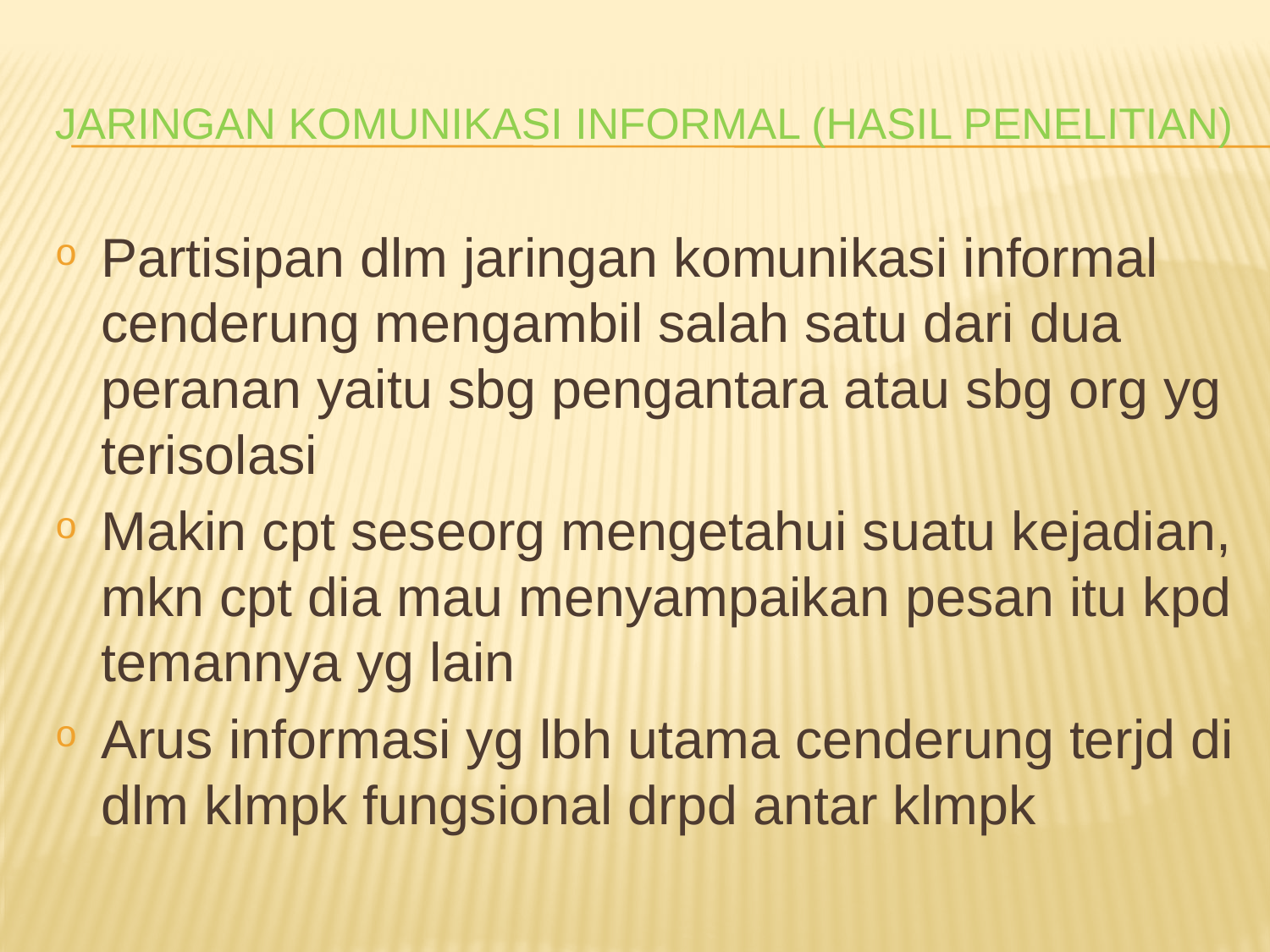

# JARINGAN KOMUNIKASI INFORMAL (HASIL PENELITIAN)
Partisipan dlm jaringan komunikasi informal cenderung mengambil salah satu dari dua peranan yaitu sbg pengantara atau sbg org yg terisolasi
Makin cpt seseorg mengetahui suatu kejadian, mkn cpt dia mau menyampaikan pesan itu kpd temannya yg lain
Arus informasi yg lbh utama cenderung terjd di dlm klmpk fungsional drpd antar klmpk